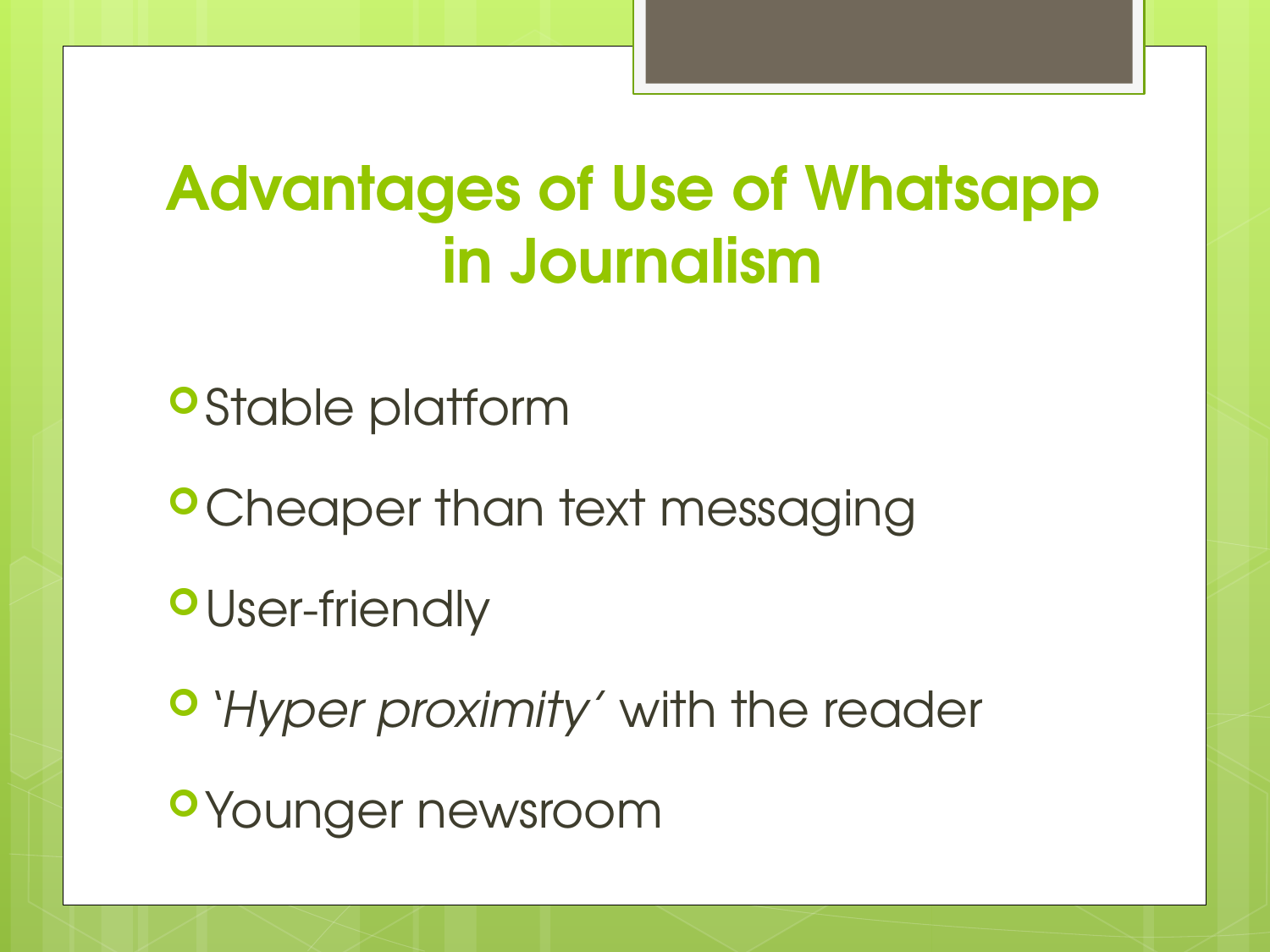

# Advantages of Use of Whatsapp in Journalism
Stable platform
Cheaper than text messaging
User-friendly
‘Hyper proximity’ with the reader
Younger newsroom